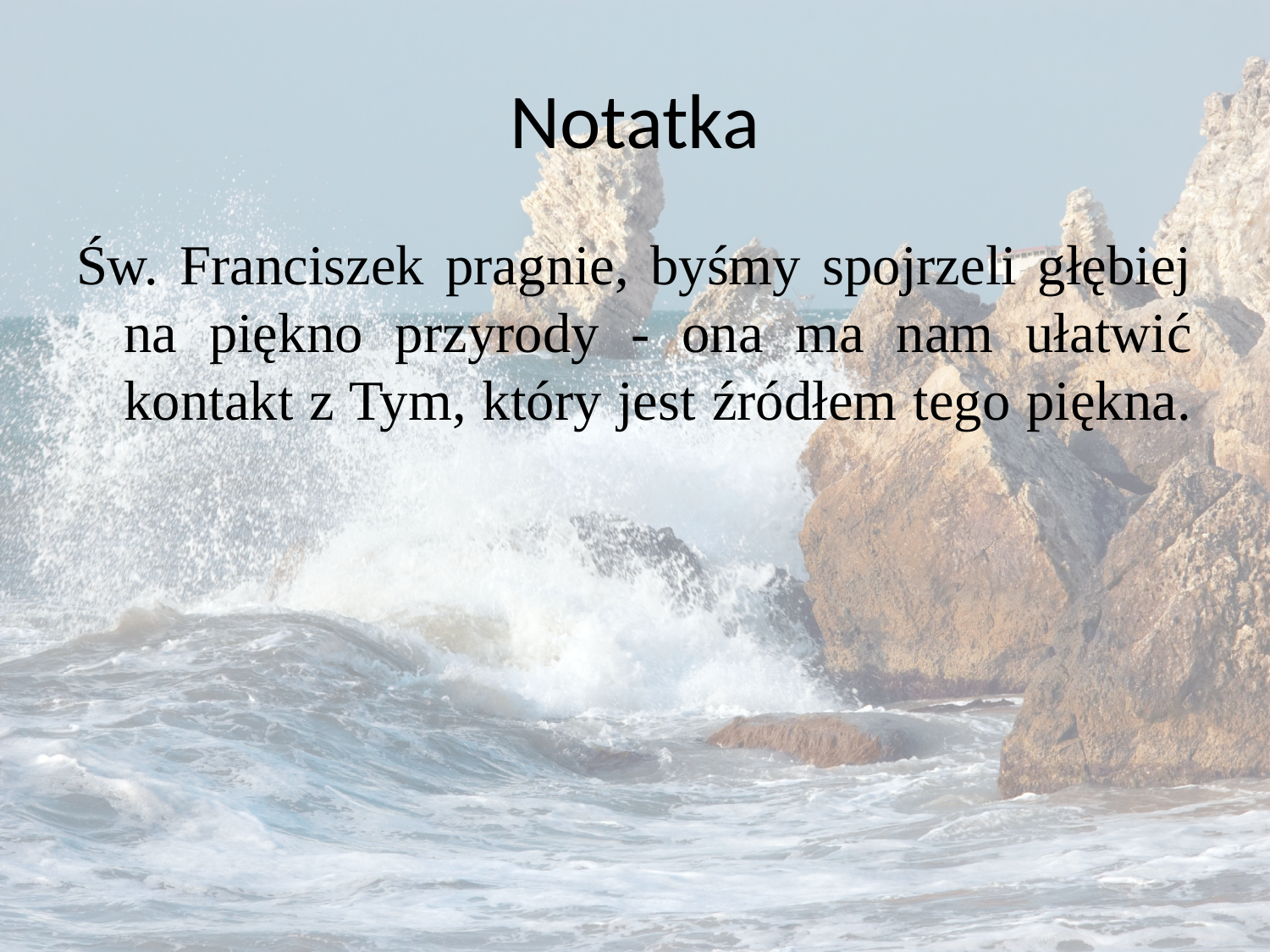

# Notatka
Św. Franciszek pragnie, byśmy spojrzeli głębiej na piękno przyrody - ona ma nam ułatwić kontakt z Tym, który jest źródłem tego piękna.